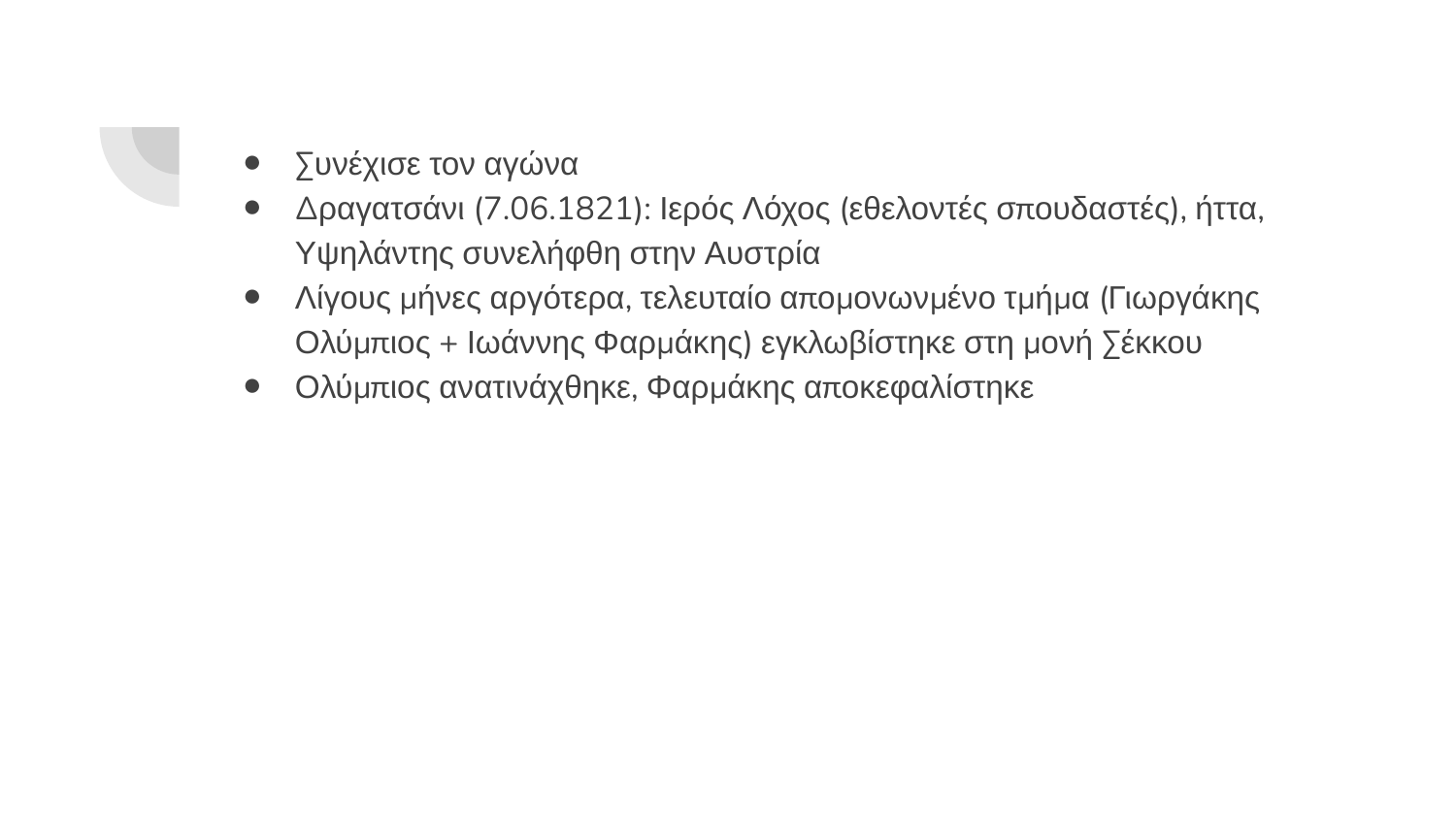

Συνέχισε τον αγώνα
Δραγατσάνι (7.06.1821): Ιερός Λόχος (εθελοντές σπουδαστές), ήττα, Υψηλάντης συνελήφθη στην Αυστρία
Λίγους μήνες αργότερα, τελευταίο απομονωνμένο τμήμα (Γιωργάκης Ολύμπιος + Ιωάννης Φαρμάκης) εγκλωβίστηκε στη μονή Σέκκου
Ολύμπιος ανατινάχθηκε, Φαρμάκης αποκεφαλίστηκε